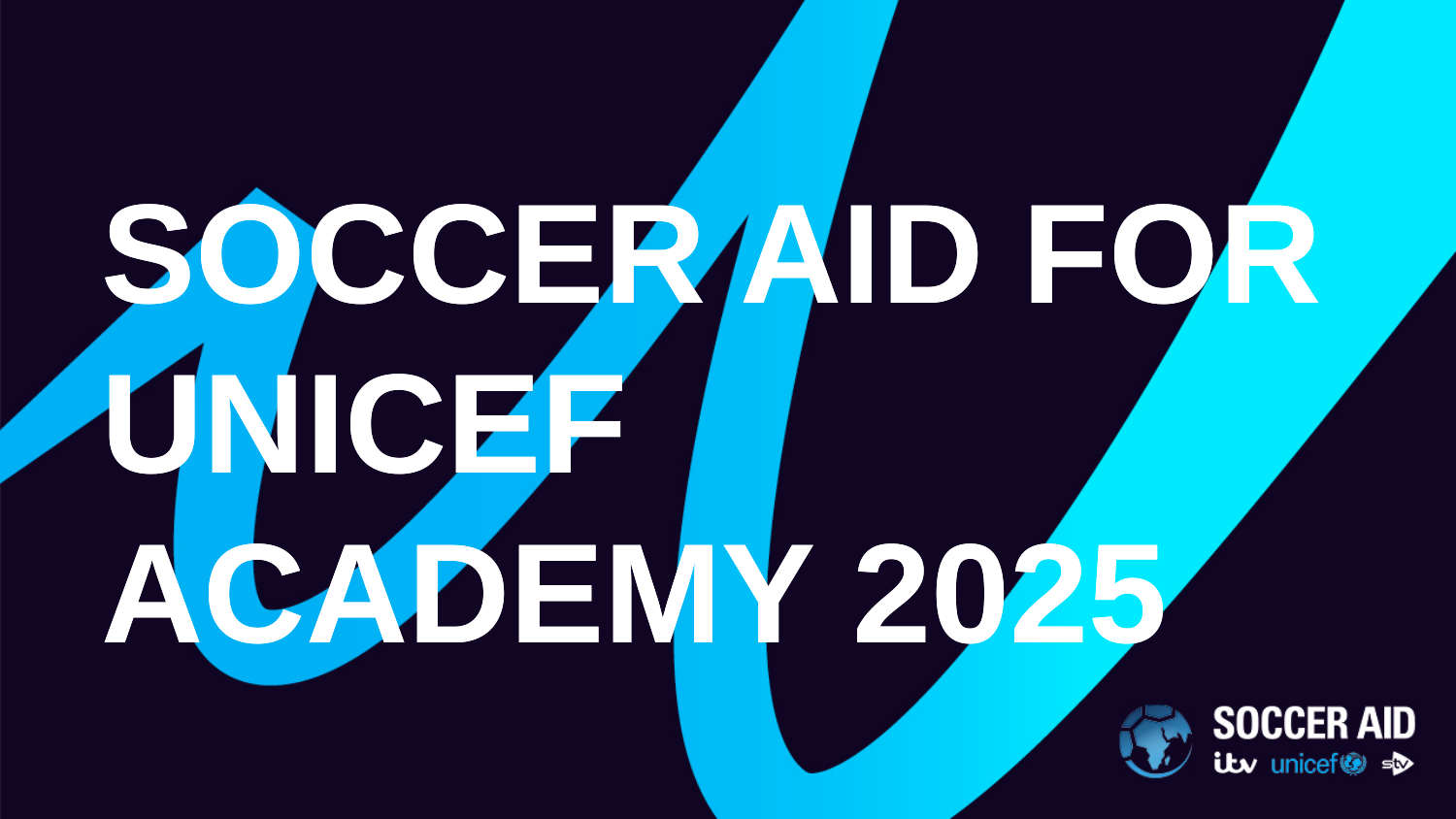

SOCCER AID FOR UNICEF ACADEMY 2025
SOCCER AID FOR UNICEF ACADEMY 2025